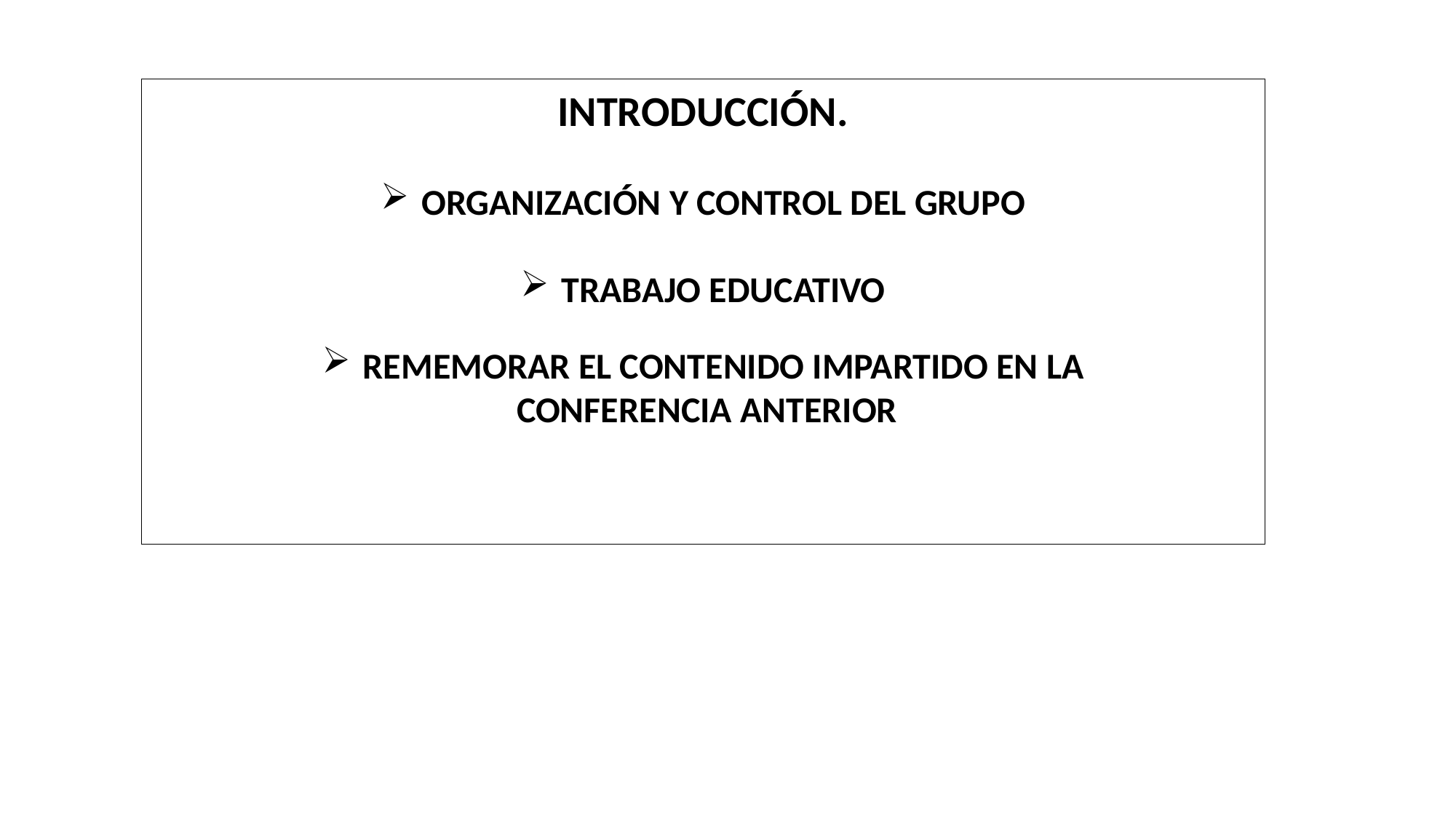

INTRODUCCIÓN.

ORGANIZACIÓN Y CONTROL DEL GRUPO

TRABAJO EDUCATIVO

REMEMORAR EL CONTENIDO IMPARTIDO EN LA
 CONFERENCIA ANTERIOR